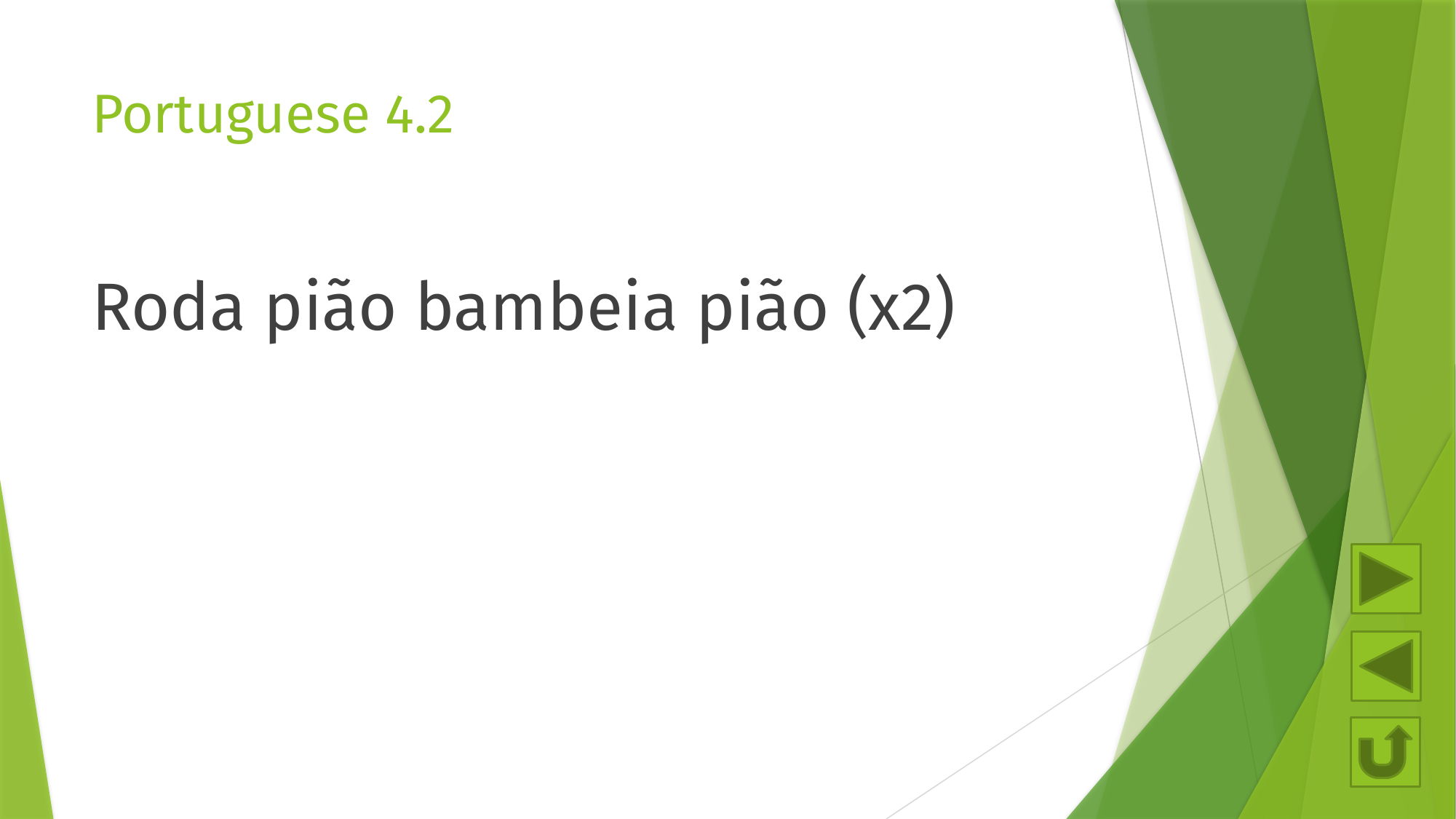

# Portuguese 4.2
Roda pião bambeia pião (x2)